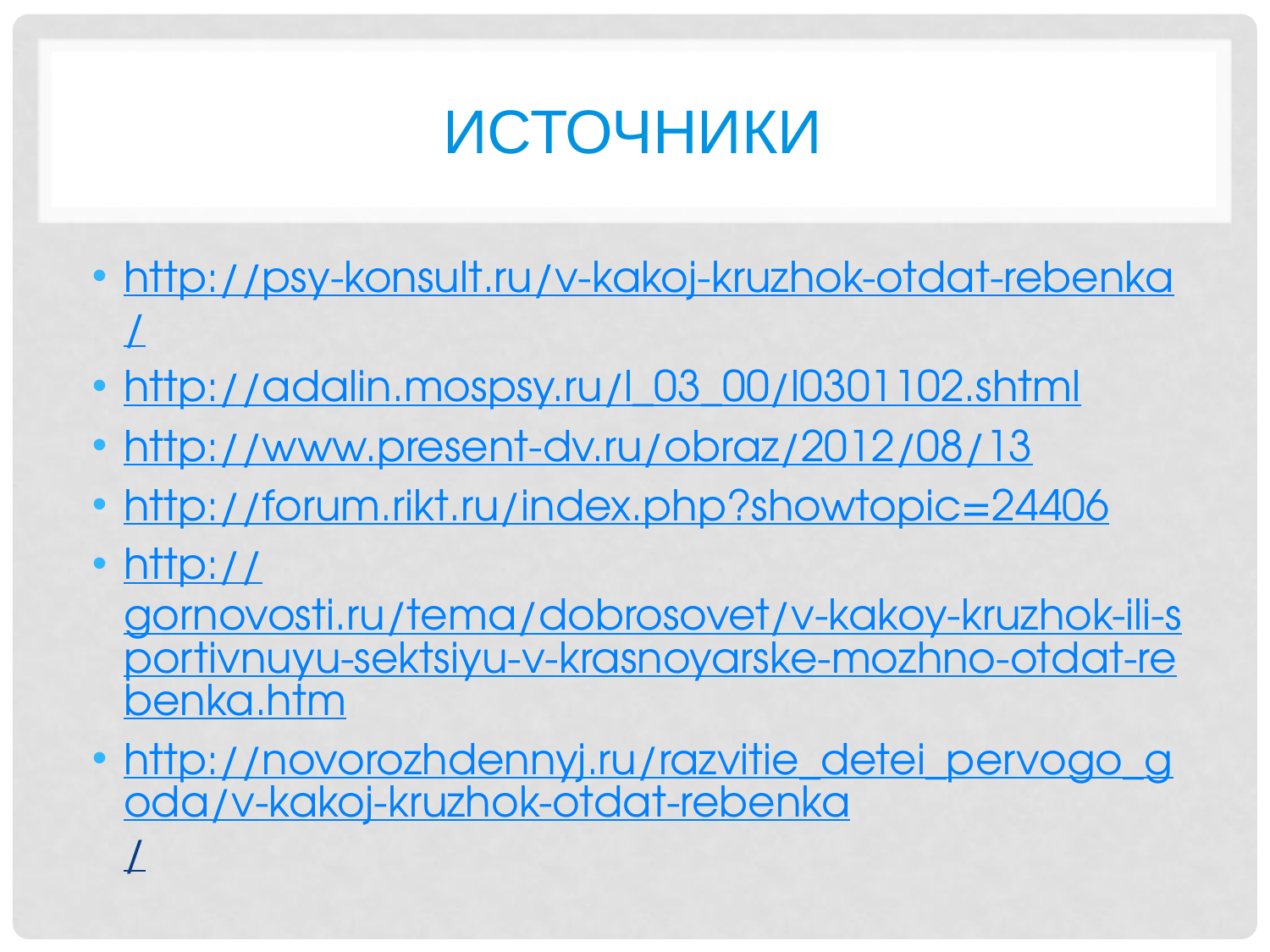

# Источники
http://psy-konsult.ru/v-kakoj-kruzhok-otdat-rebenka/
http://adalin.mospsy.ru/l_03_00/l0301102.shtml
http://www.present-dv.ru/obraz/2012/08/13
http://forum.rikt.ru/index.php?showtopic=24406
http://gornovosti.ru/tema/dobrosovet/v-kakoy-kruzhok-ili-sportivnuyu-sektsiyu-v-krasnoyarske-mozhno-otdat-rebenka.htm
http://novorozhdennyj.ru/razvitie_detei_pervogo_goda/v-kakoj-kruzhok-otdat-rebenka/